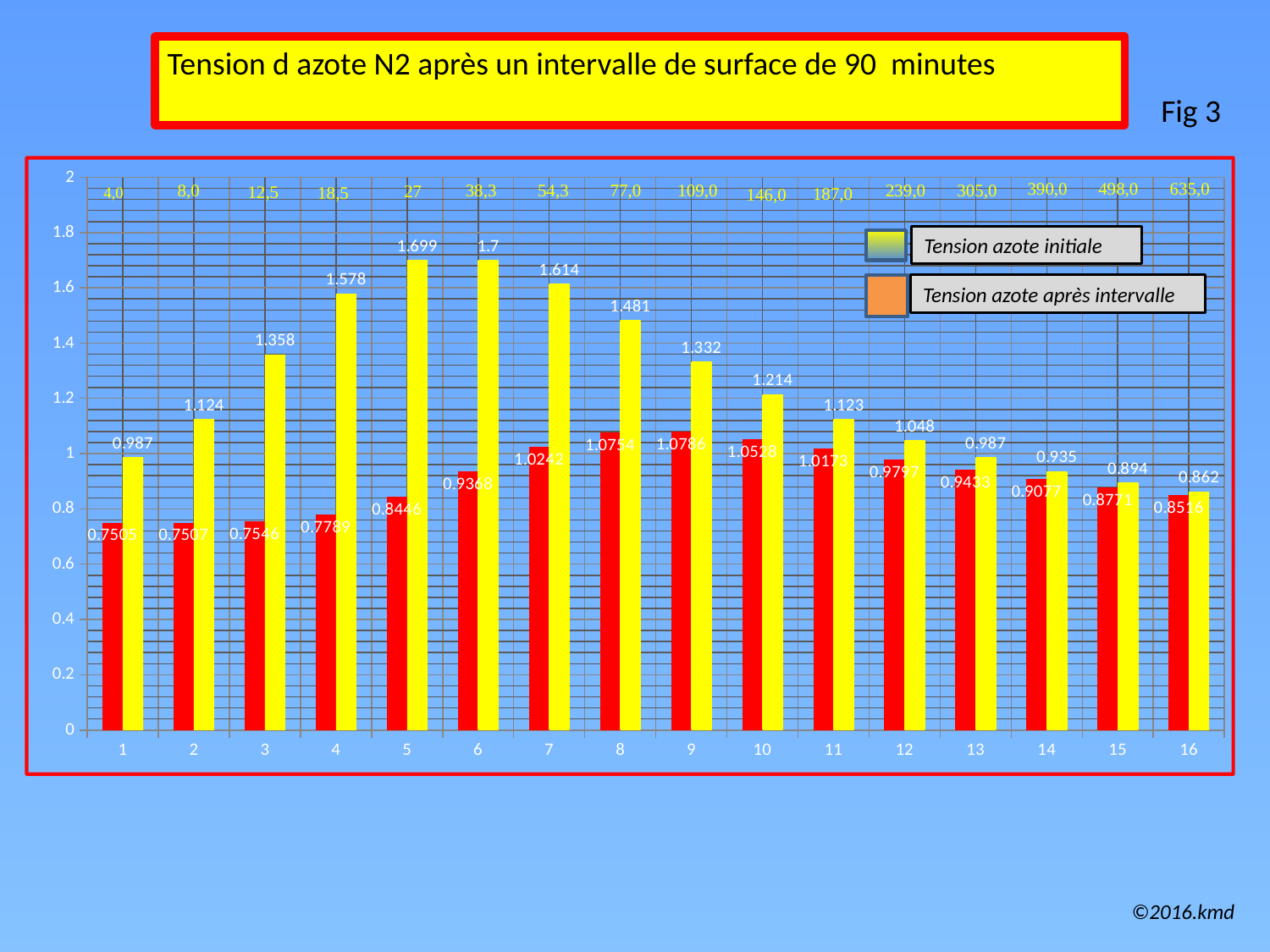

Tension d azote N2 après un intervalle de surface de 90  minutes

Fig 3

### Chart

| Category |  |  |
|---|---|---|
635,0
498,0
390,0
305,0
239,0
109,0
8,0
54,3
38,3
77,0
27
12,5
18,5
4,0
187,0
146,0
Tension azote initiale

Tension azote après intervalle
©2016.kmd